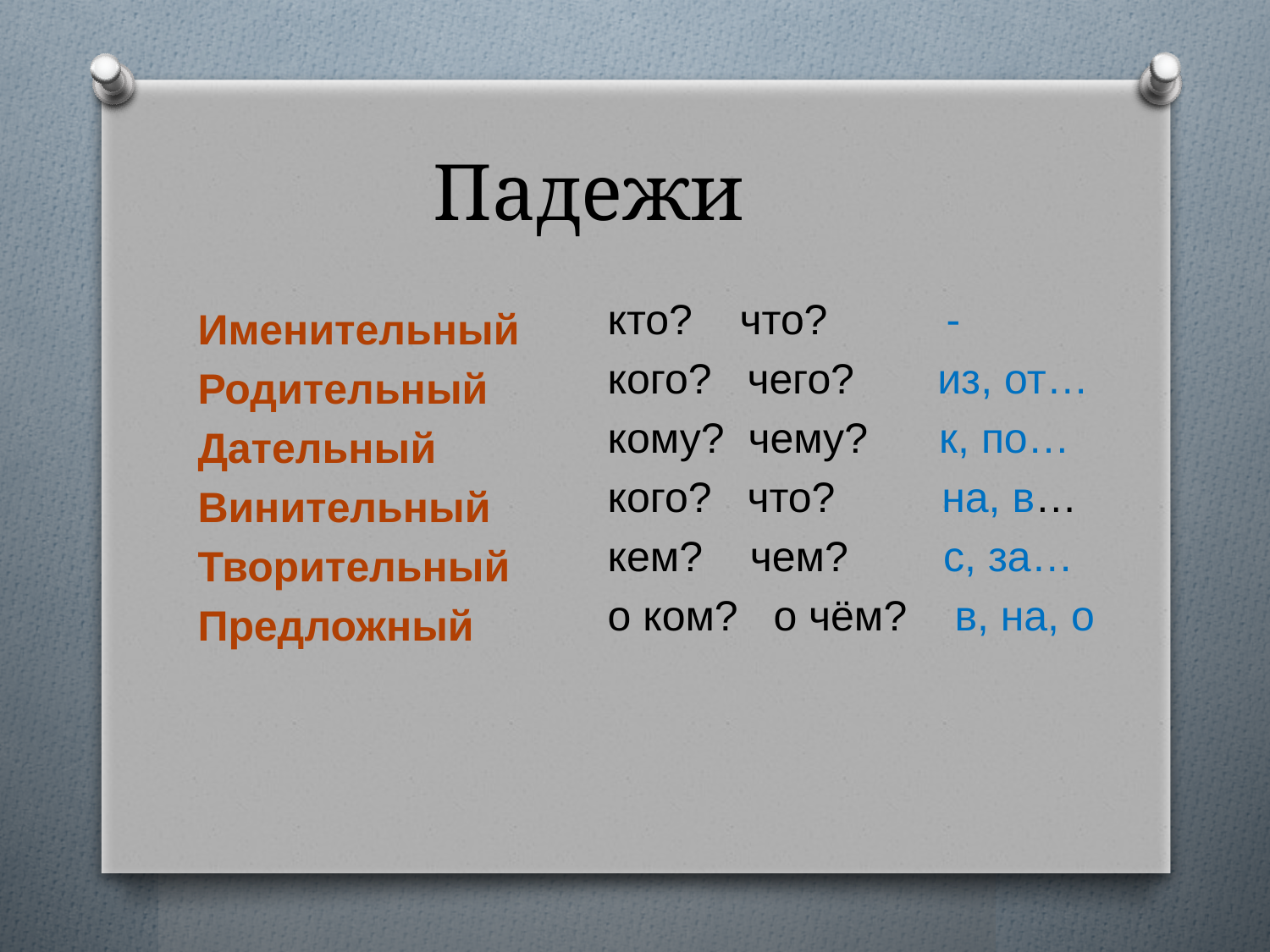

# Падежи
кто?    что?          -
кого?   чего?       из, от…
кому?  чему?      к, по…
кого?   что?         на, в…
кем?    чем?        с, за…
о ком?   о чём?    в, на, о

Именительный
Родительный
Дательный
Винительный
Творительный
Предложный